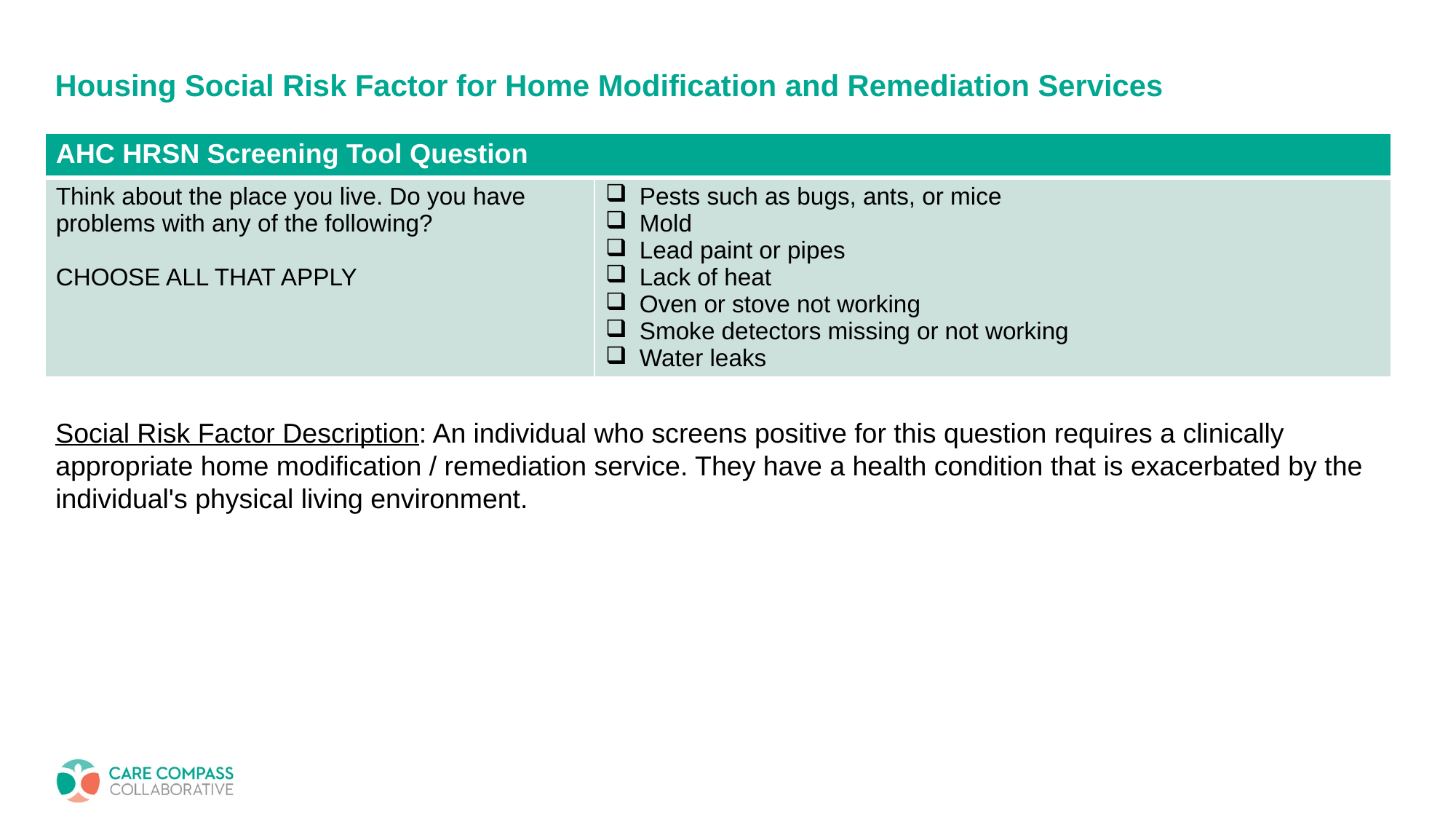

# Housing Social Risk Factor for Home Modification and Remediation Services
| AHC HRSN Screening Tool Question |  |
| --- | --- |
| Think about the place you live. Do you have problems with any of the following? CHOOSE ALL THAT APPLY | Pests such as bugs, ants, or mice Mold Lead paint or pipes Lack of heat Oven or stove not working Smoke detectors missing or not working Water leaks |
Social Risk Factor Description: An individual who screens positive for this question requires a clinically appropriate home modification / remediation service. They have a health condition that is exacerbated by the individual's physical living environment.